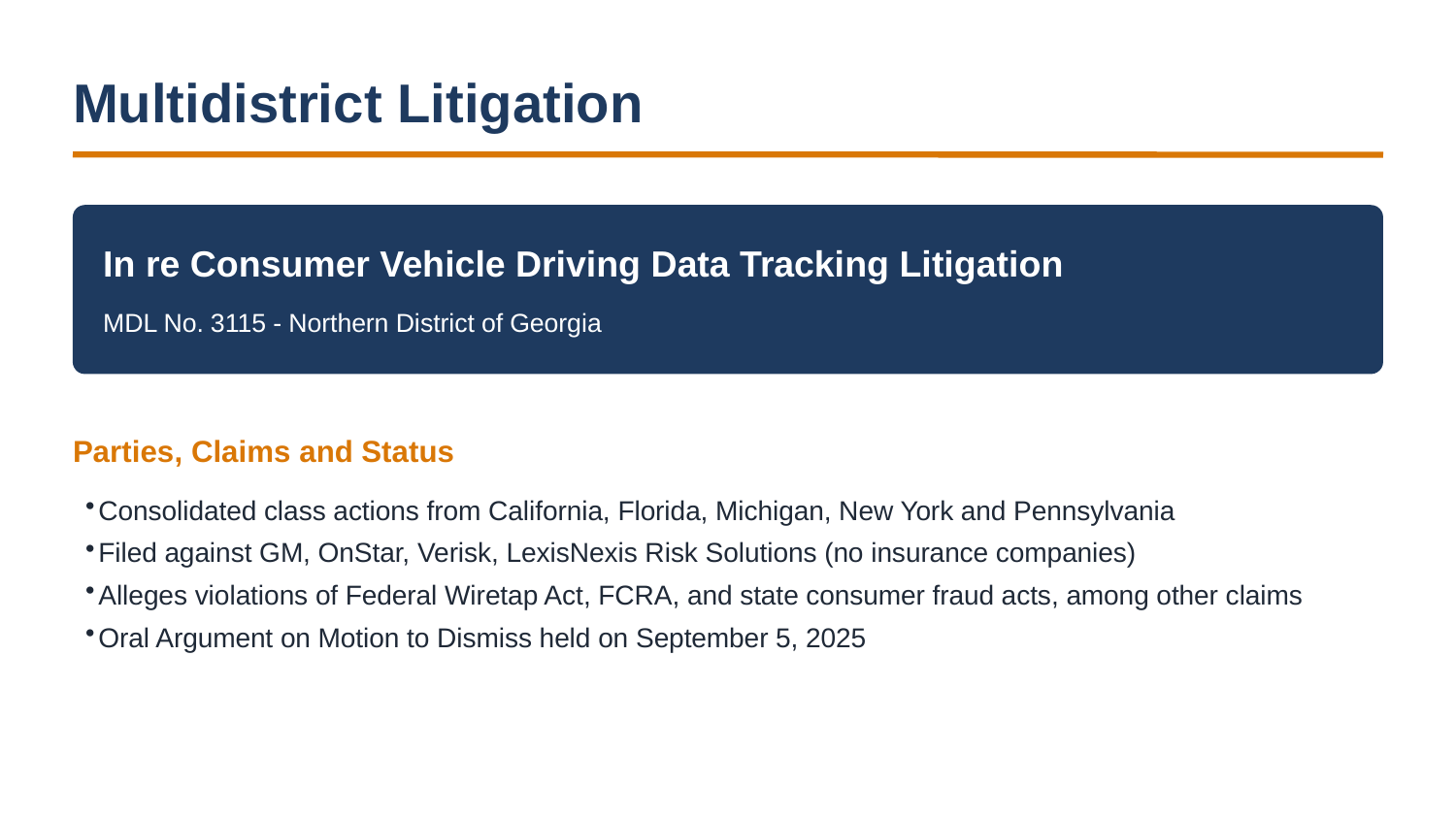

Multidistrict Litigation

In re Consumer Vehicle Driving Data Tracking Litigation
MDL No. 3115 - Northern District of Georgia
Parties, Claims and Status
Consolidated class actions from California, Florida, Michigan, New York and Pennsylvania
Filed against GM, OnStar, Verisk, LexisNexis Risk Solutions (no insurance companies)
Alleges violations of Federal Wiretap Act, FCRA, and state consumer fraud acts, among other claims
Oral Argument on Motion to Dismiss held on September 5, 2025